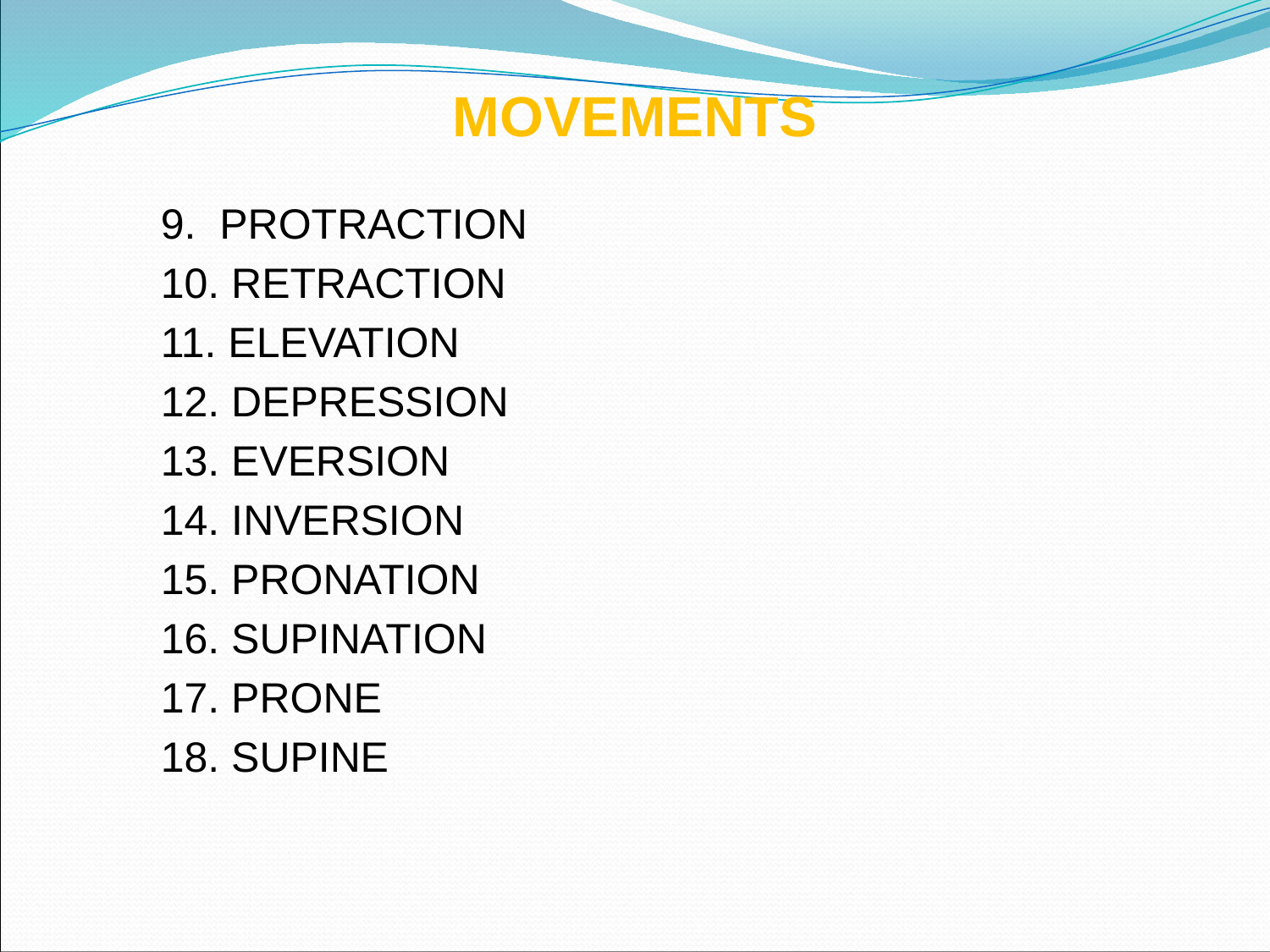

# MOVEMENTS
	9.  PROTRACTION
	10. RETRACTION
	11. ELEVATION
	12. DEPRESSION
	13. EVERSION
	14. INVERSION
	15. PRONATION
	16. SUPINATION
	17. PRONE
	18. SUPINE